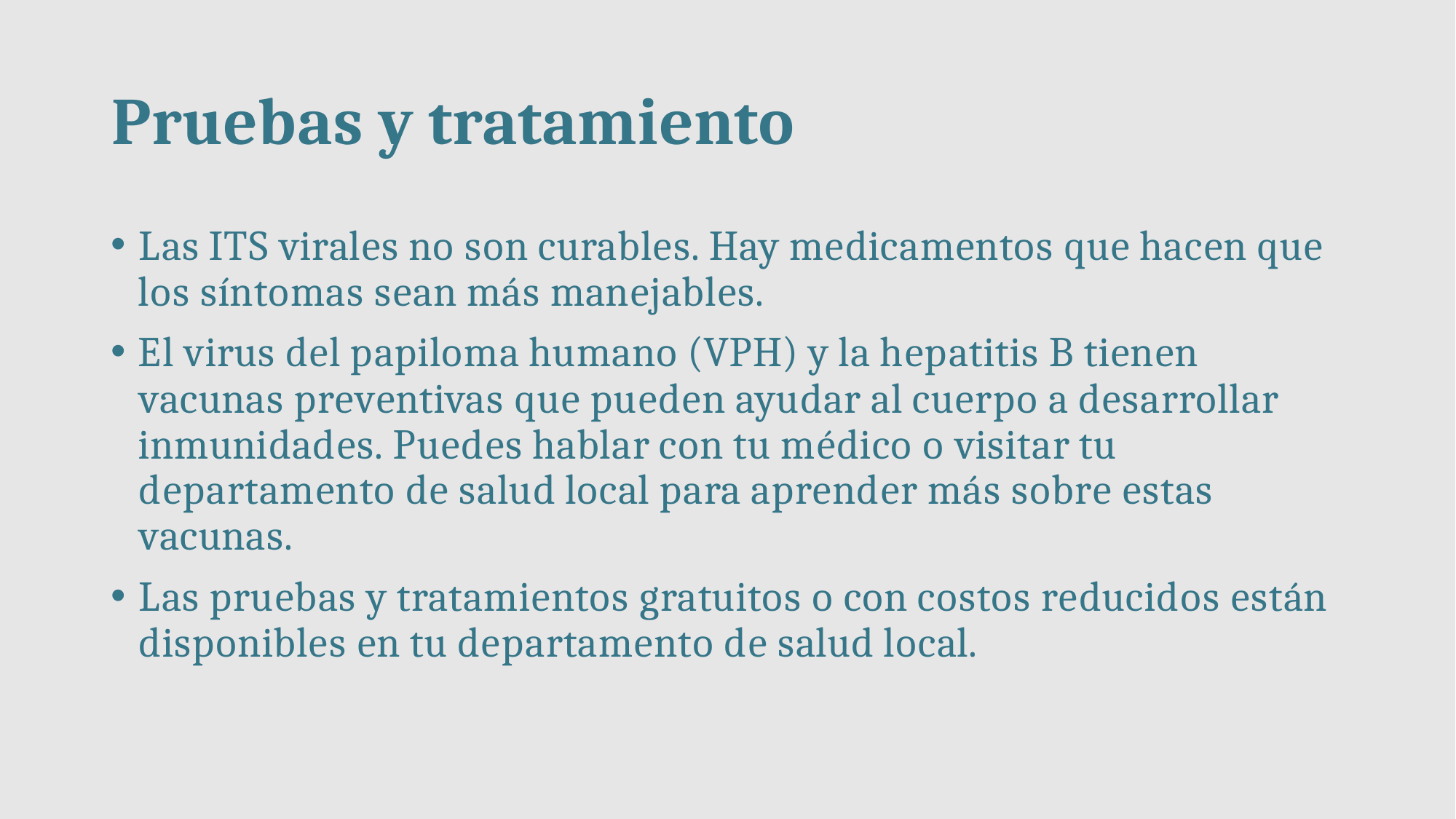

# Pruebas y tratamiento
Las ITS virales no son curables. Hay medicamentos que hacen que los síntomas sean más manejables.
El virus del papiloma humano (VPH) y la hepatitis B tienen vacunas preventivas que pueden ayudar al cuerpo a desarrollar inmunidades. Puedes hablar con tu médico o visitar tu departamento de salud local para aprender más sobre estas vacunas.
Las pruebas y tratamientos gratuitos o con costos reducidos están disponibles en tu departamento de salud local.